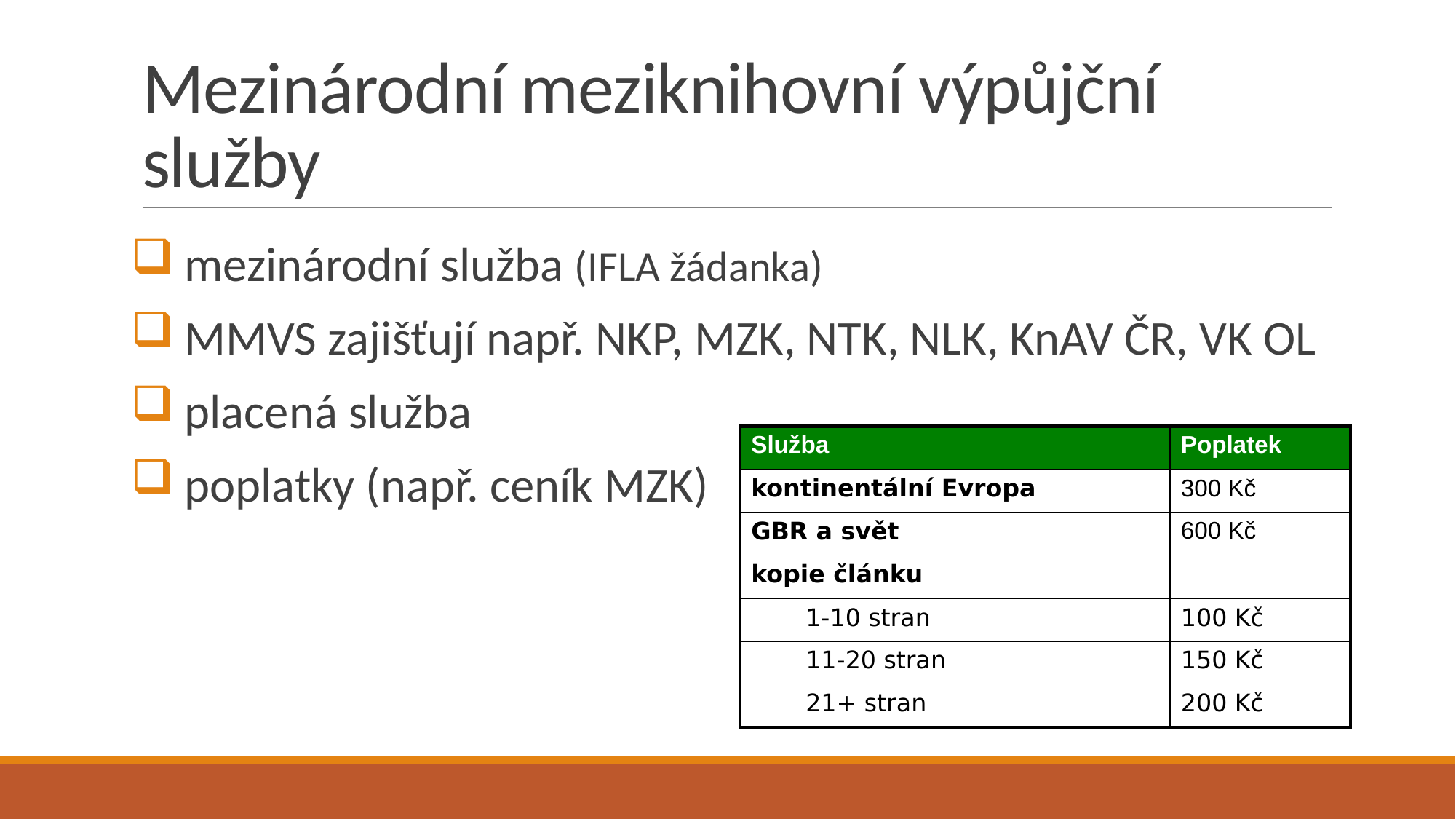

# Mezinárodní meziknihovní výpůjční služby
mezinárodní služba (IFLA žádanka)
MMVS zajišťují např. NKP, MZK, NTK, NLK, KnAV ČR, VK OL
placená služba
poplatky (např. ceník MZK)

| Služba | Poplatek |
| --- | --- |
| kontinentální Evropa | 300 Kč |
| GBR a svět | 600 Kč |
| kopie článku |  |
| 1-10 stran | 100 Kč |
| 11-20 stran | 150 Kč |
| 21+ stran | 200 Kč |